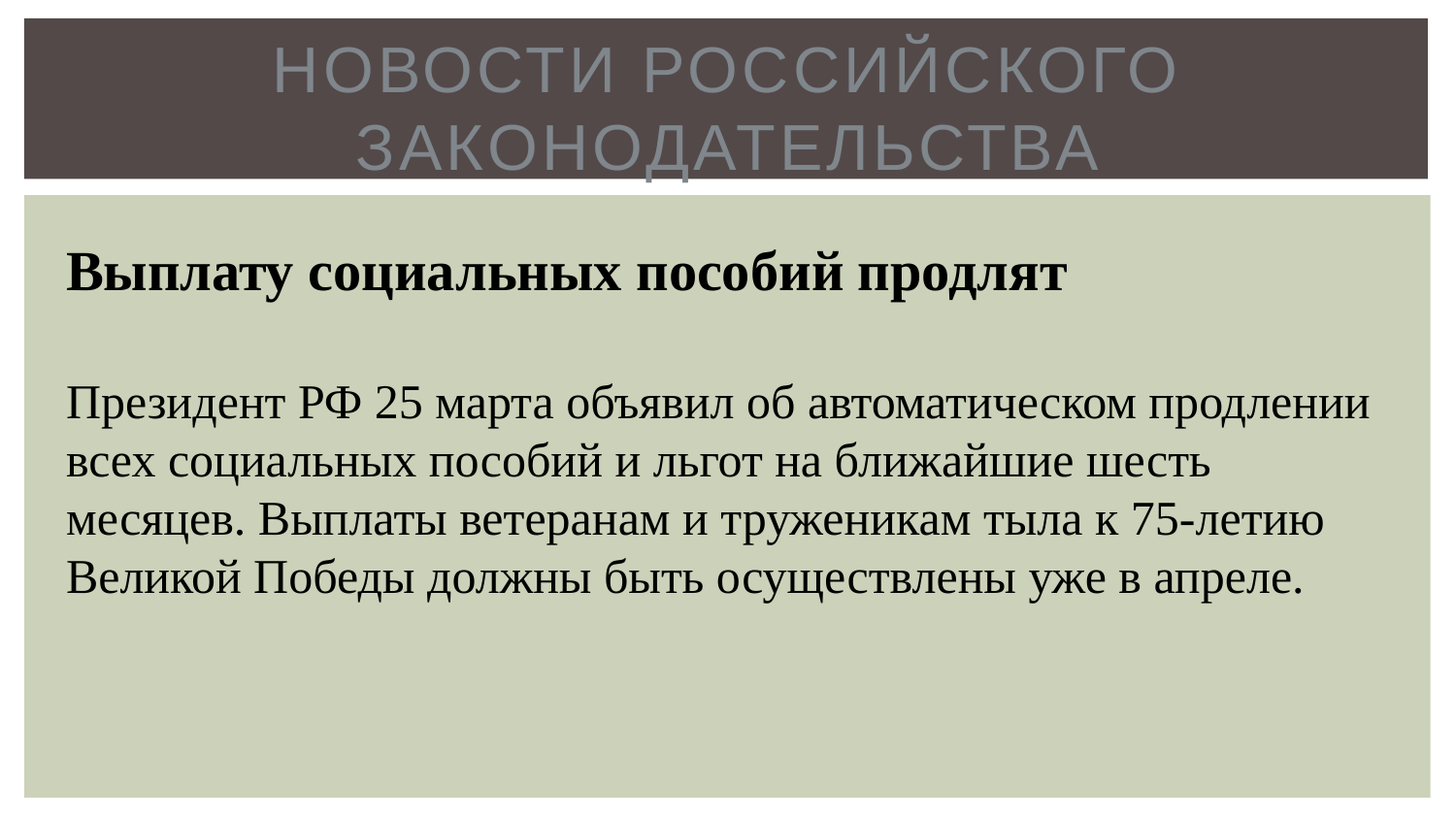

# Новости российского законодательства

Выплату социальных пособий продлят

Президент РФ 25 марта объявил об автоматическом продлении всех социальных пособий и льгот на ближайшие шесть месяцев. Выплаты ветеранам и труженикам тыла к 75-летию Великой Победы должны быть осуществлены уже в апреле.